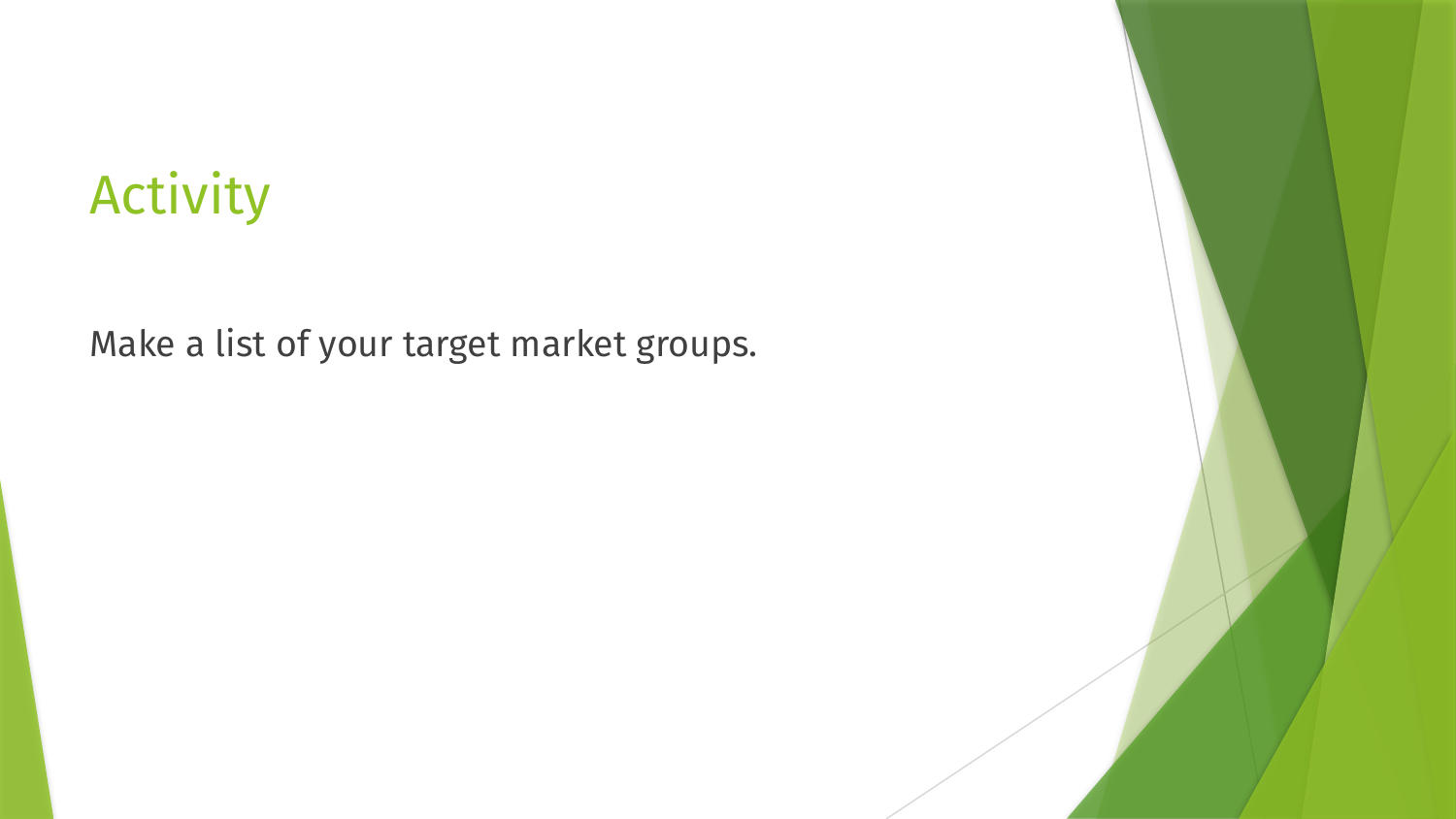

# Activity
Make a list of your target market groups.